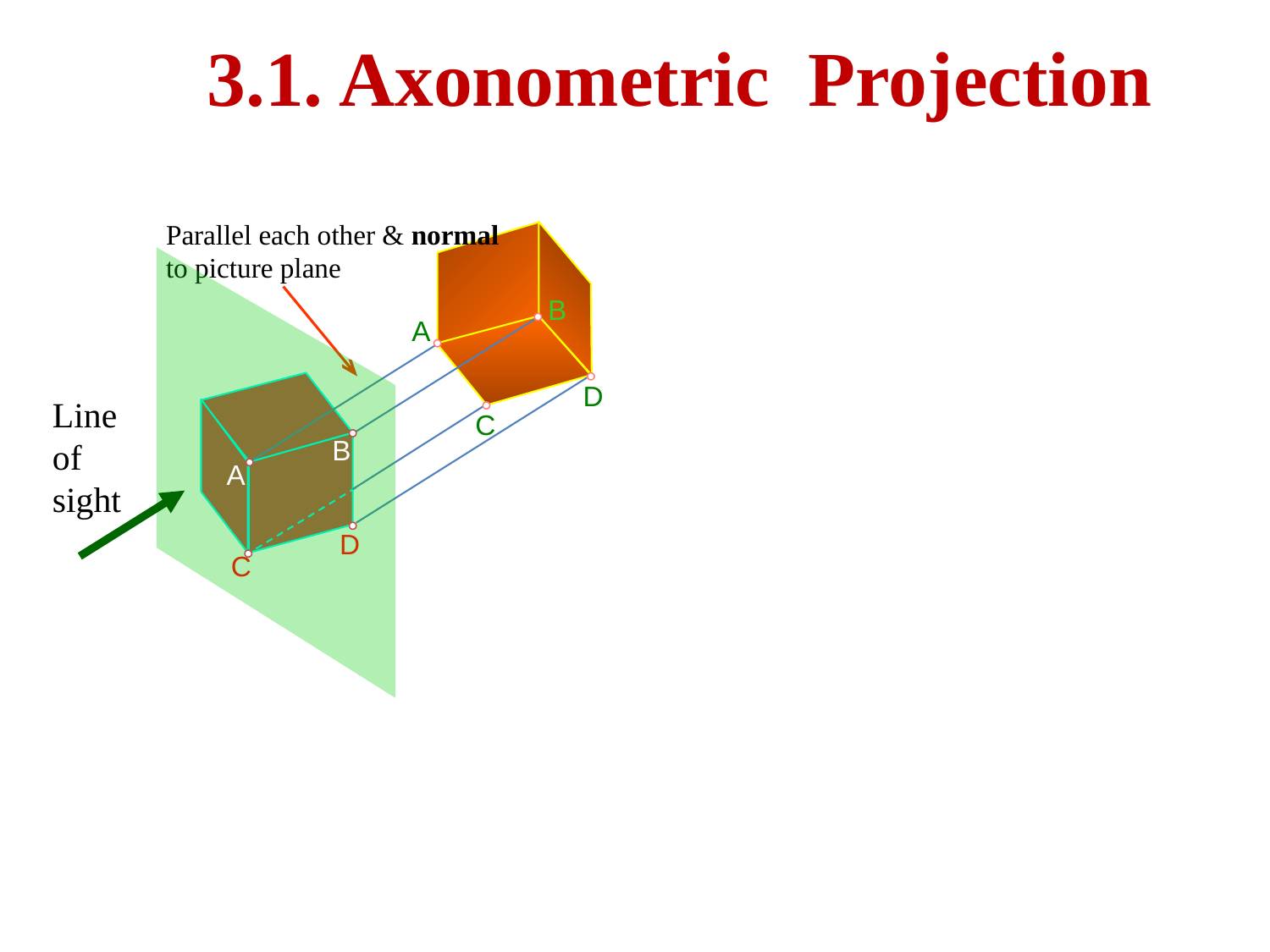

3.1. Axonometric  Projection
Parallel each other & normal
to picture plane

B
A

D

C

Line
of
sight

B

A

D

C